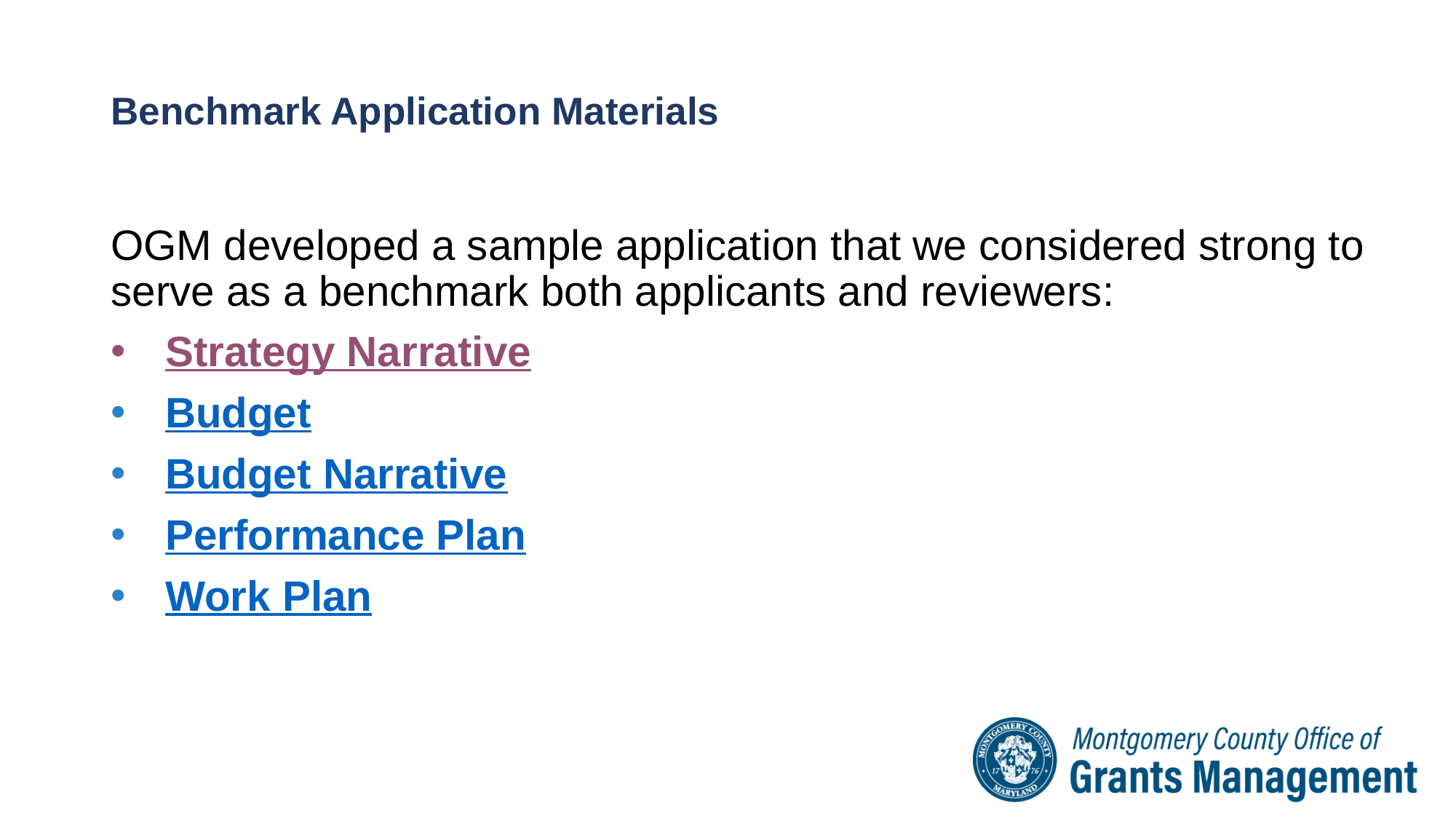

# Benchmark Application Materials
OGM developed a sample application that we considered strong to serve as a benchmark both applicants and reviewers:
Strategy Narrative
Budget
Budget Narrative
Performance Plan
Work Plan